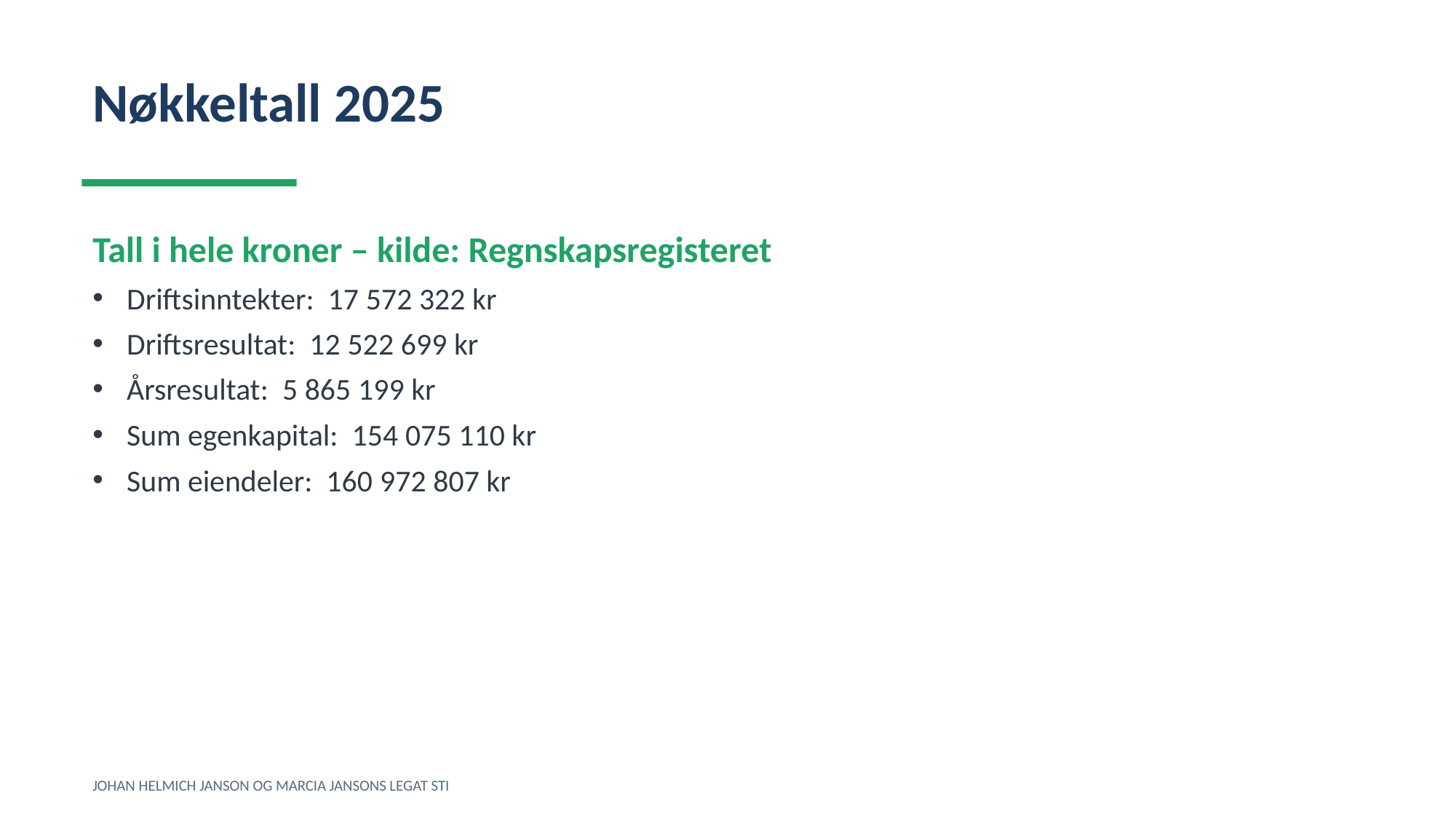

Nøkkeltall 2025

Tall i hele kroner – kilde: Regnskapsregisteret
Driftsinntekter:  17 572 322 kr
Driftsresultat:  12 522 699 kr
Årsresultat:  5 865 199 kr
Sum egenkapital:  154 075 110 kr
Sum eiendeler:  160 972 807 kr
JOHAN HELMICH JANSON OG MARCIA JANSONS LEGAT STI